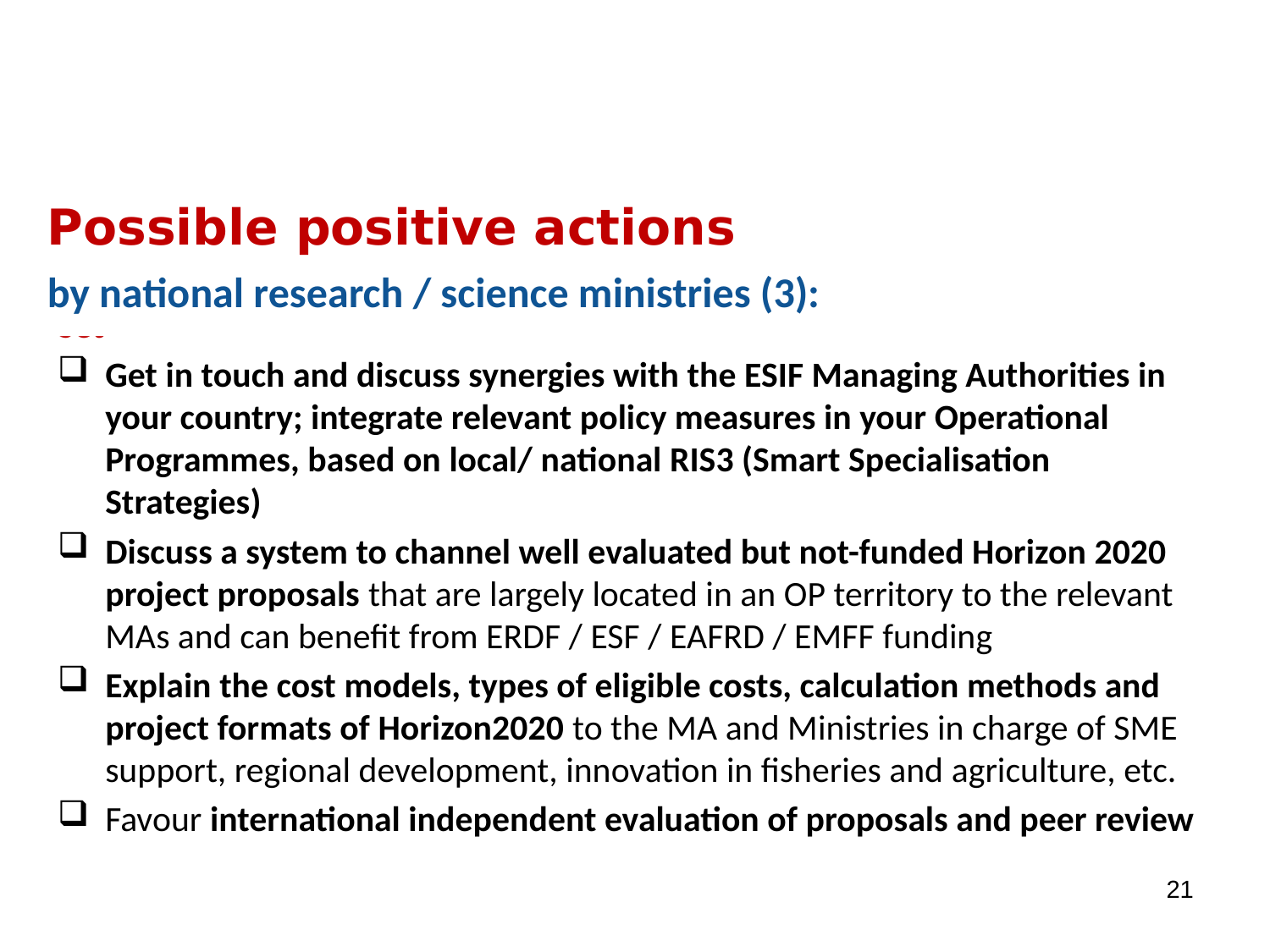

Possible positive actions
by national research / science ministries (3):
Set
Get in touch and discuss synergies with the ESIF Managing Authorities in your country; integrate relevant policy measures in your Operational Programmes, based on local/ national RIS3 (Smart Specialisation Strategies)
Discuss a system to channel well evaluated but not-funded Horizon 2020 project proposals that are largely located in an OP territory to the relevant MAs and can benefit from ERDF / ESF / EAFRD / EMFF funding
Explain the cost models, types of eligible costs, calculation methods and project formats of Horizon2020 to the MA and Ministries in charge of SME support, regional development, innovation in fisheries and agriculture, etc.
Favour international independent evaluation of proposals and peer review

21